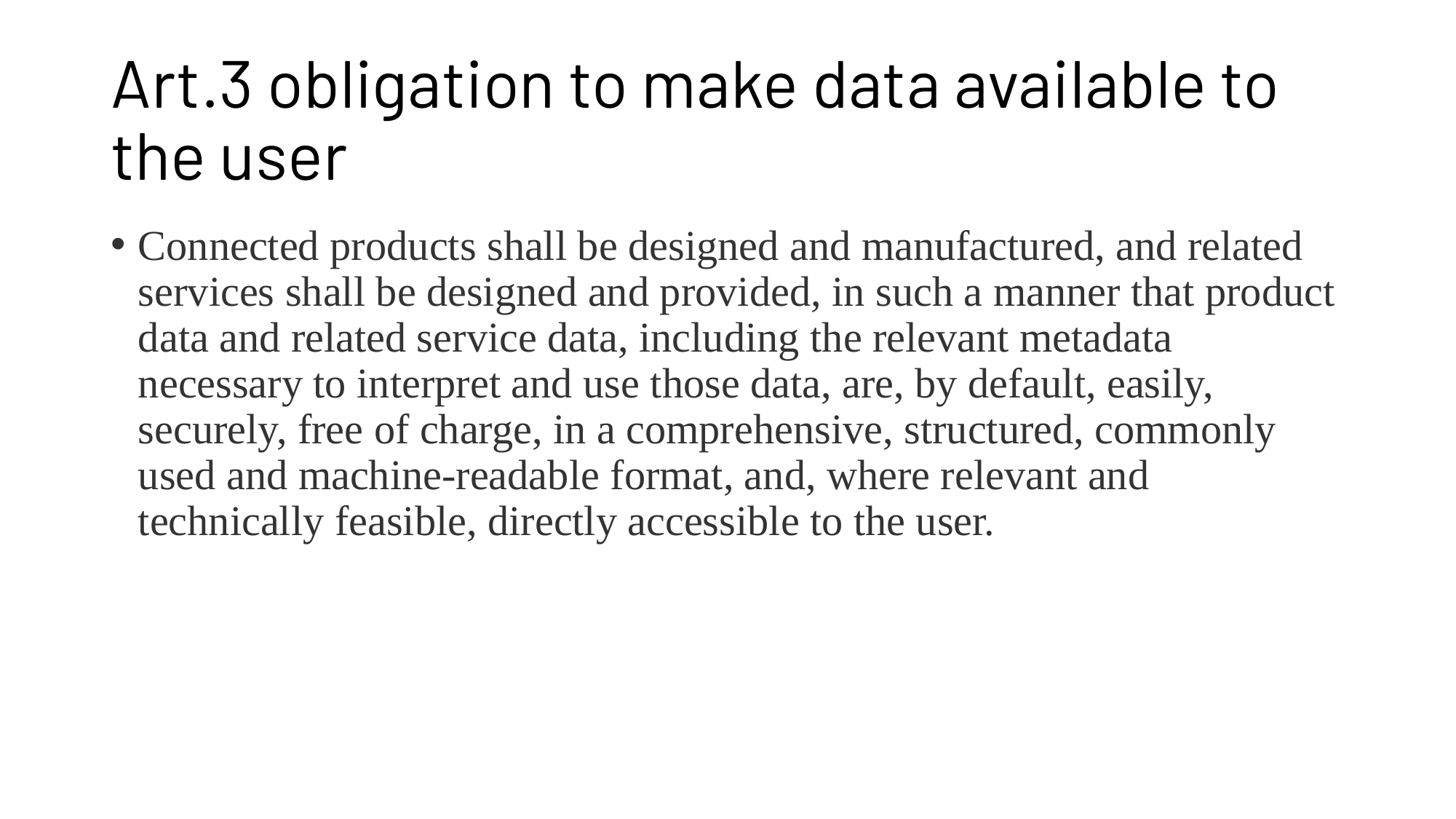

# Art.3 obligation to make data available to the user
Connected products shall be designed and manufactured, and related services shall be designed and provided, in such a manner that product data and related service data, including the relevant metadata necessary to interpret and use those data, are, by default, easily, securely, free of charge, in a comprehensive, structured, commonly used and machine-readable format, and, where relevant and technically feasible, directly accessible to the user.